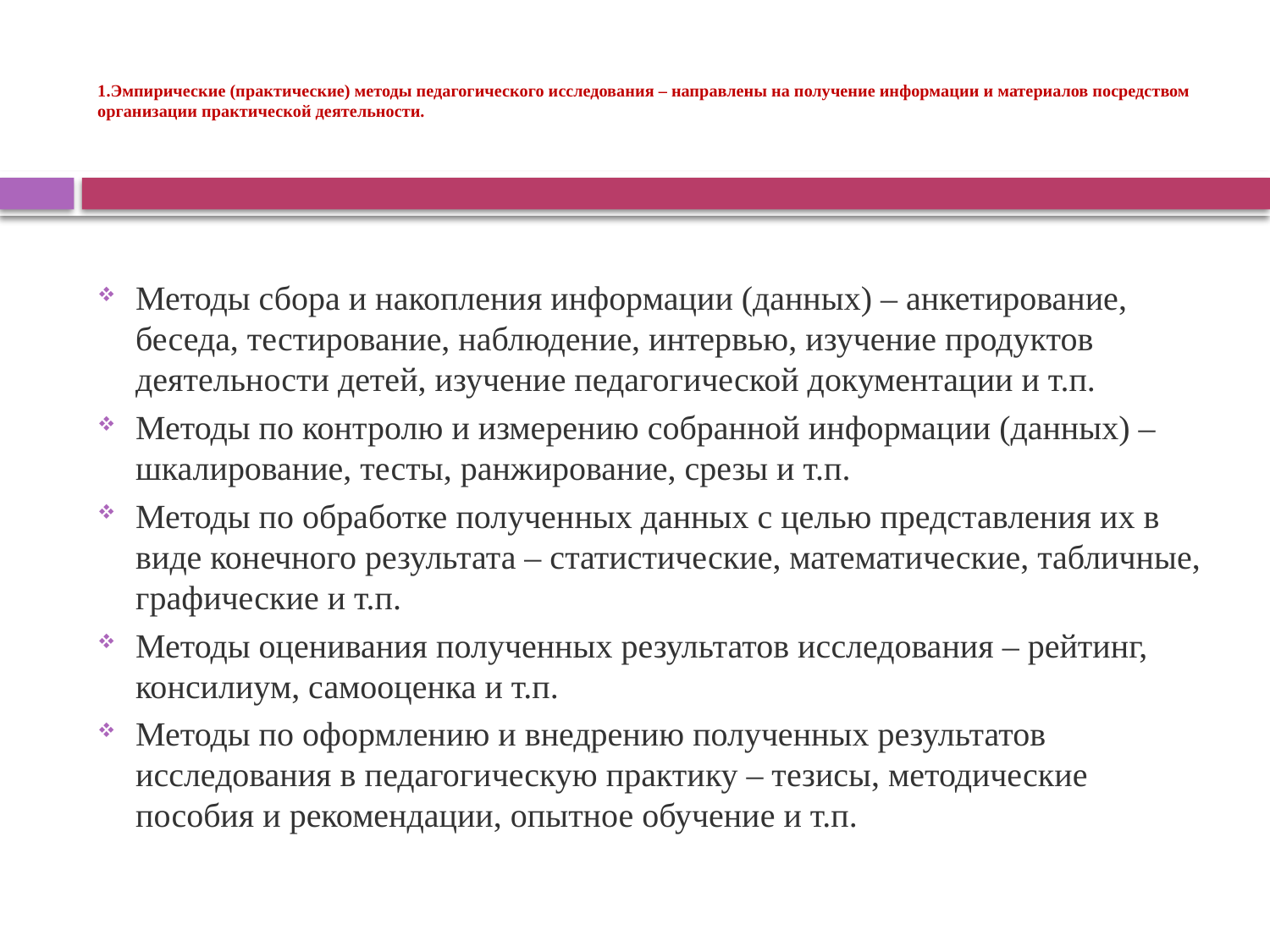

# 1.Эмпирические (практические) методы педагогического исследования – направлены на получение информации и материалов посредством организации практической деятельности.

Методы сбора и накопления информации (данных) – анкетирование, беседа, тестирование, наблюдение, интервью, изучение продуктов деятельности детей, изучение педагогической документации и т.п.
Методы по контролю и измерению собранной информации (данных) – шкалирование, тесты, ранжирование, срезы и т.п.
Методы по обработке полученных данных с целью представления их в виде конечного результата – статистические, математические, табличные, графические и т.п.
Методы оценивания полученных результатов исследования – рейтинг, консилиум, самооценка и т.п.
Методы по оформлению и внедрению полученных результатов исследования в педагогическую практику – тезисы, методические пособия и рекомендации, опытное обучение и т.п.